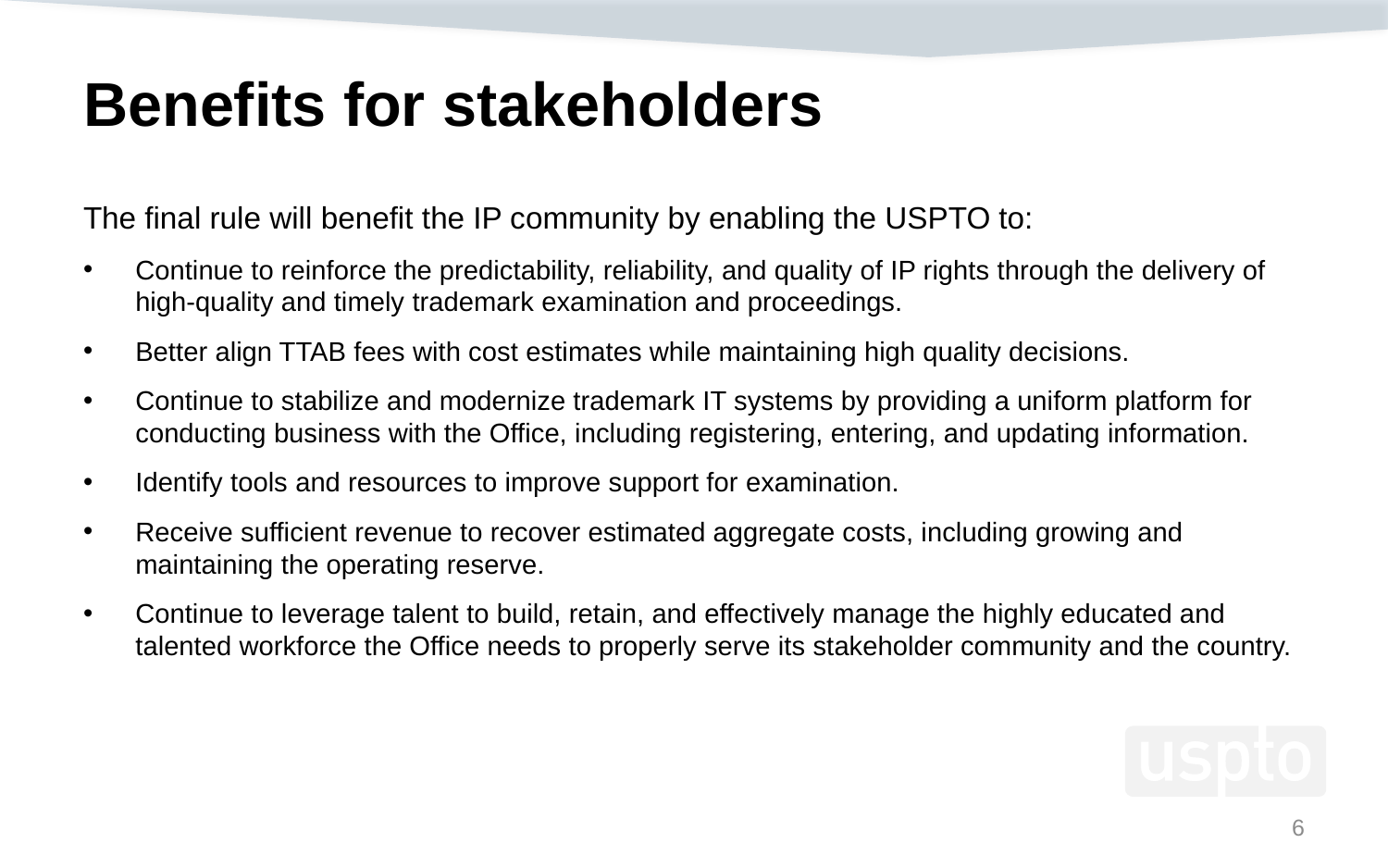

# Benefits for stakeholders
The final rule will benefit the IP community by enabling the USPTO to:
Continue to reinforce the predictability, reliability, and quality of IP rights through the delivery of high-quality and timely trademark examination and proceedings.
Better align TTAB fees with cost estimates while maintaining high quality decisions.
Continue to stabilize and modernize trademark IT systems by providing a uniform platform for conducting business with the Office, including registering, entering, and updating information.
Identify tools and resources to improve support for examination.
Receive sufficient revenue to recover estimated aggregate costs, including growing and maintaining the operating reserve.
Continue to leverage talent to build, retain, and effectively manage the highly educated and talented workforce the Office needs to properly serve its stakeholder community and the country.

6